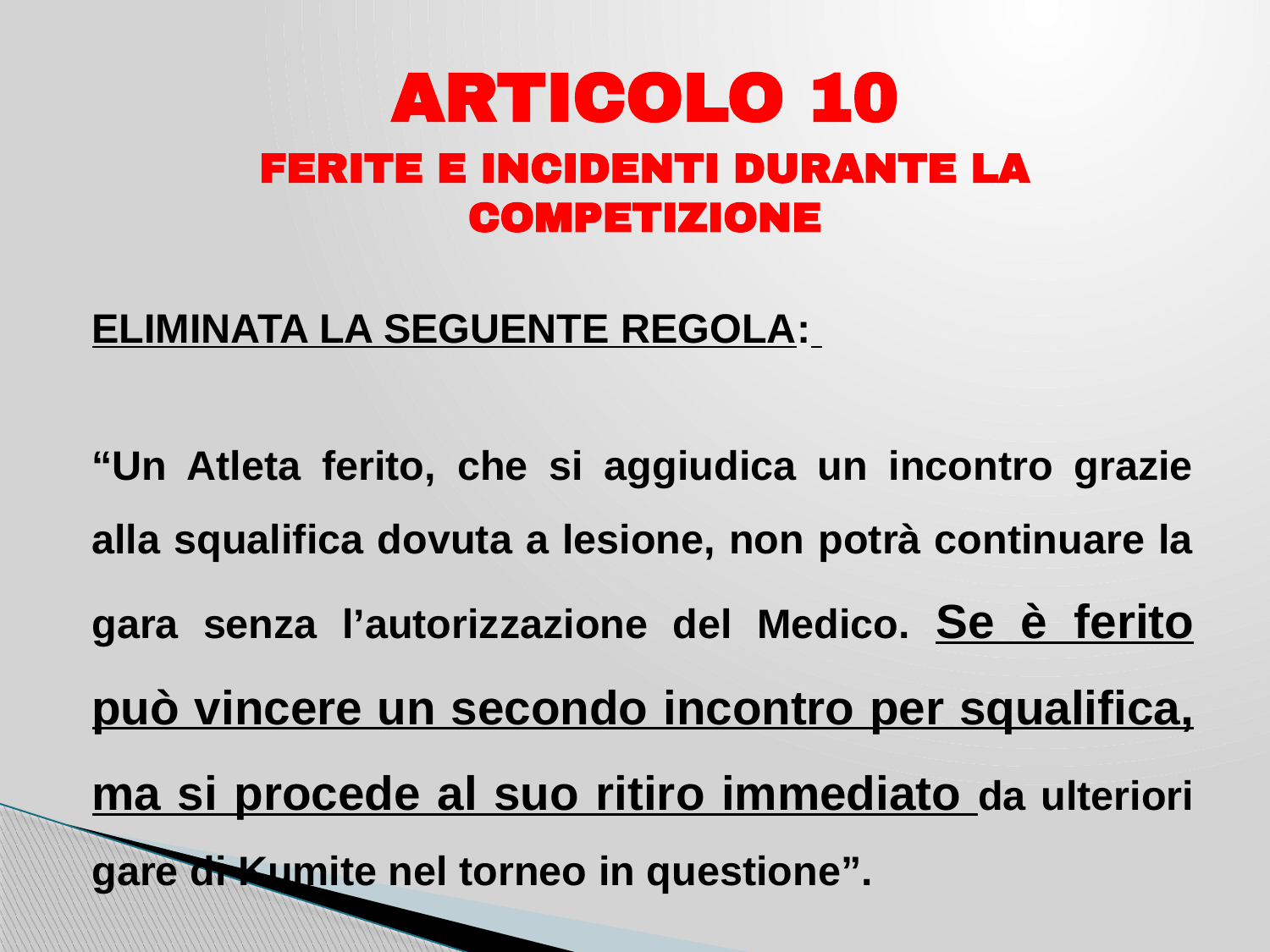

ARTICOLO 10
FERITE E INCIDENTI DURANTE LA COMPETIZIONE

ELIMINATA LA SEGUENTE REGOLA:

“Un Atleta ferito, che si aggiudica un incontro grazie alla squalifica dovuta a lesione, non potrà continuare la gara senza l’autorizzazione del Medico. Se è ferito può vincere un secondo incontro per squalifica, ma si procede al suo ritiro immediato da ulteriori gare di Kumite nel torneo in questione”.